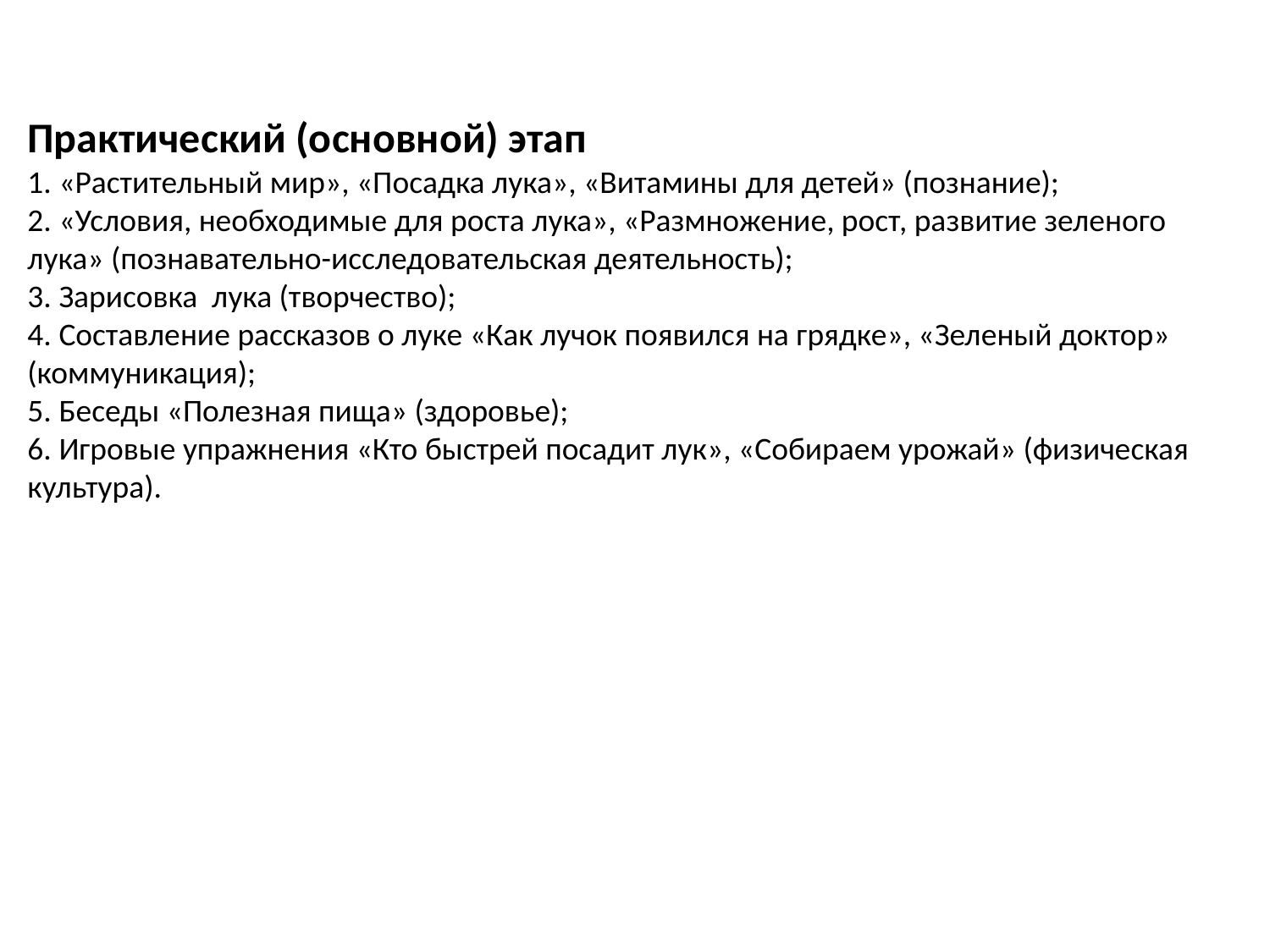

Практический (основной) этап
1. «Растительный мир», «Посадка лука», «Витамины для детей» (познание);
2. «Условия, необходимые для роста лука», «Размножение, рост, развитие зеленого лука» (познавательно-исследовательская деятельность);
3. Зарисовка  лука (творчество);
4. Составление рассказов о луке «Как лучок появился на грядке», «Зеленый доктор» (коммуникация);
5. Беседы «Полезная пища» (здоровье);
6. Игровые упражнения «Кто быстрей посадит лук», «Собираем урожай» (физическая культура).